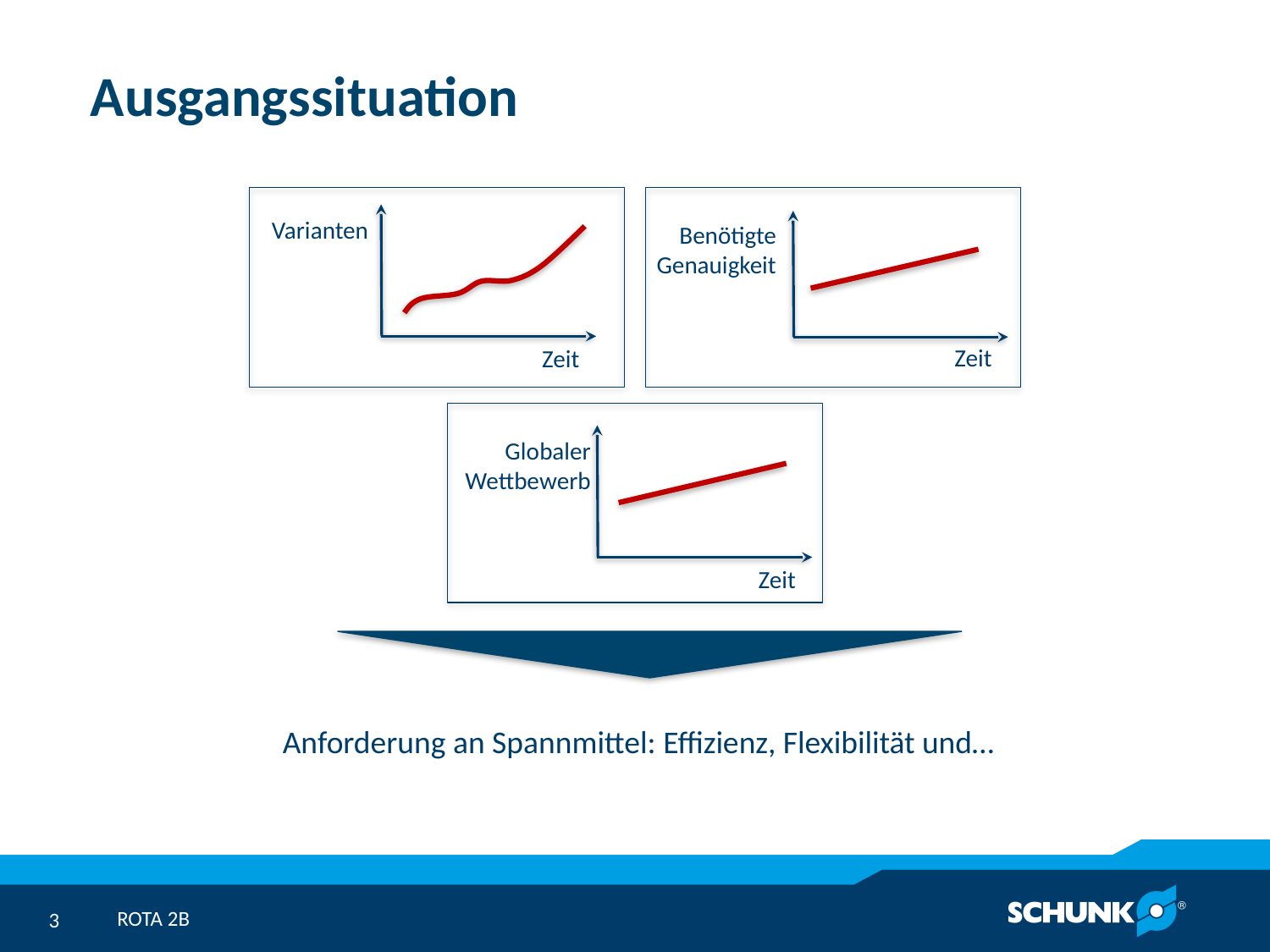

# Ausgangssituation

Zeit
Varianten

Zeit
Benötigte
Genauigkeit

Zeit
Globaler
Wettbewerb

Anforderung an Spannmittel: Effizienz, Flexibilität und…
zukünftig
heute
ROTA 2B